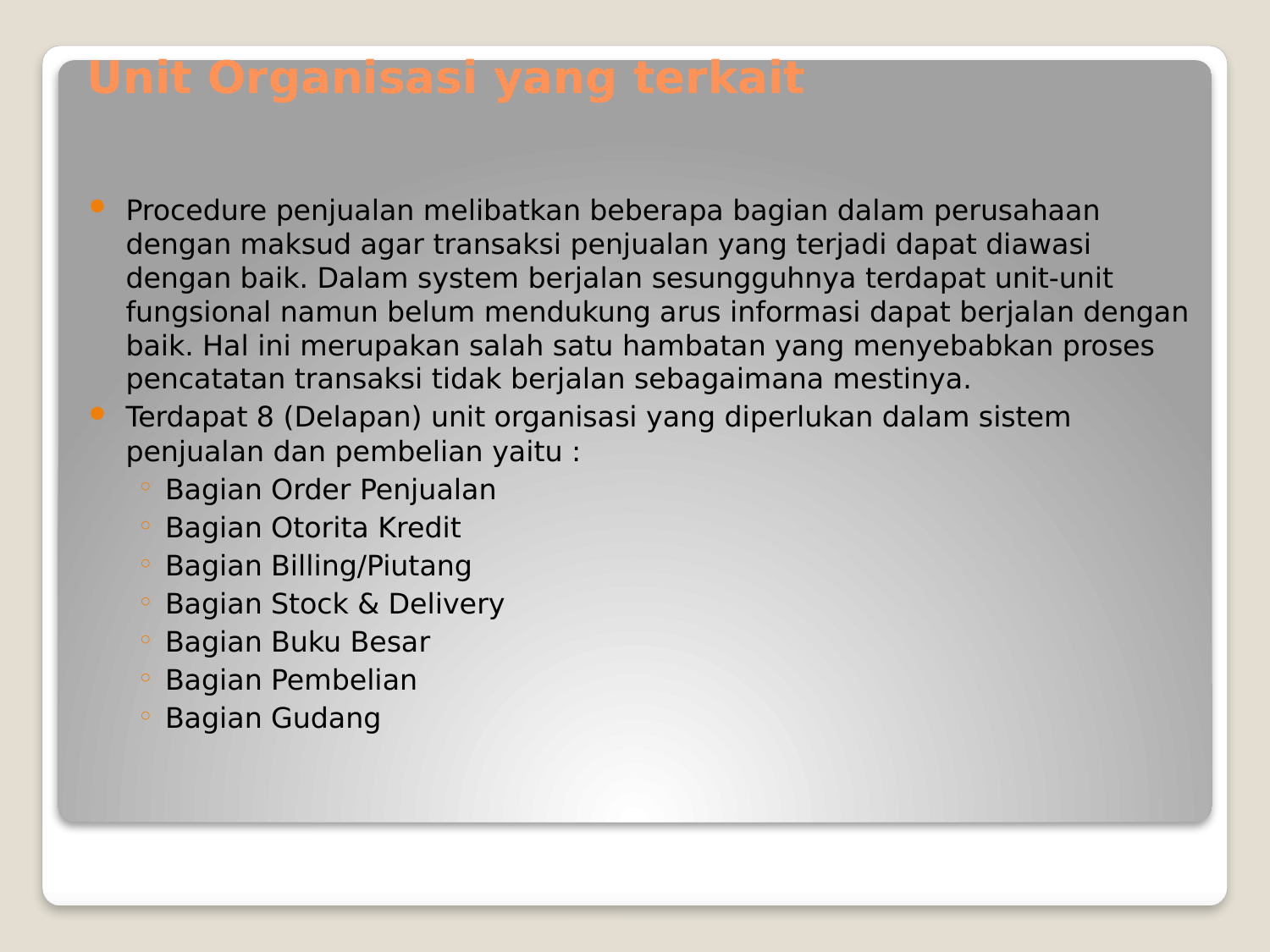

# Unit Organisasi yang terkait
Procedure penjualan melibatkan beberapa bagian dalam perusahaan dengan maksud agar transaksi penjualan yang terjadi dapat diawasi dengan baik. Dalam system berjalan sesungguhnya terdapat unit-unit fungsional namun belum mendukung arus informasi dapat berjalan dengan baik. Hal ini merupakan salah satu hambatan yang menyebabkan proses pencatatan transaksi tidak berjalan sebagaimana mestinya.
Terdapat 8 (Delapan) unit organisasi yang diperlukan dalam sistem penjualan dan pembelian yaitu :
Bagian Order Penjualan
Bagian Otorita Kredit
Bagian Billing/Piutang
Bagian Stock & Delivery
Bagian Buku Besar
Bagian Pembelian
Bagian Gudang